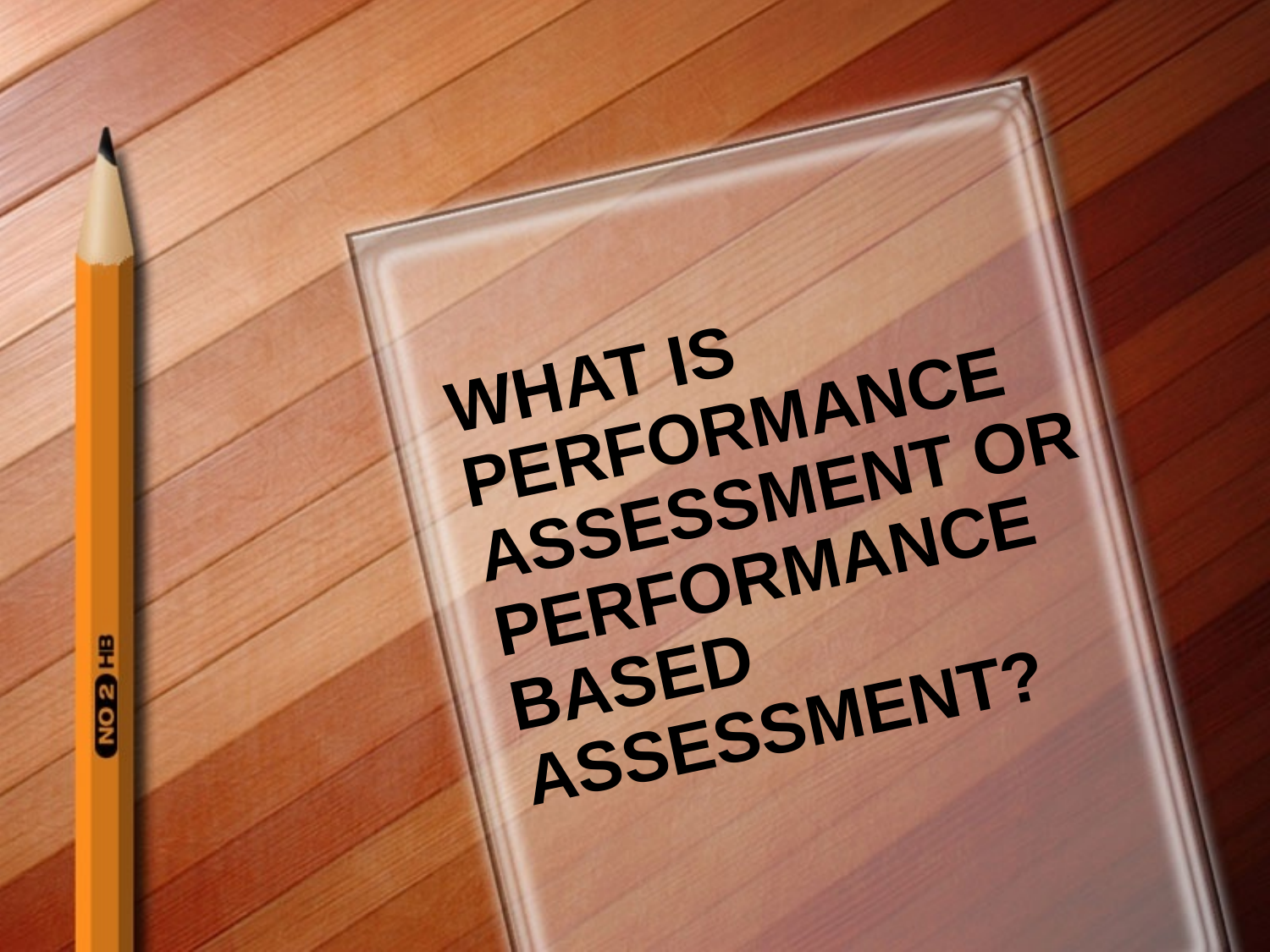

# What is Performance Assessment or Performance based assessment?